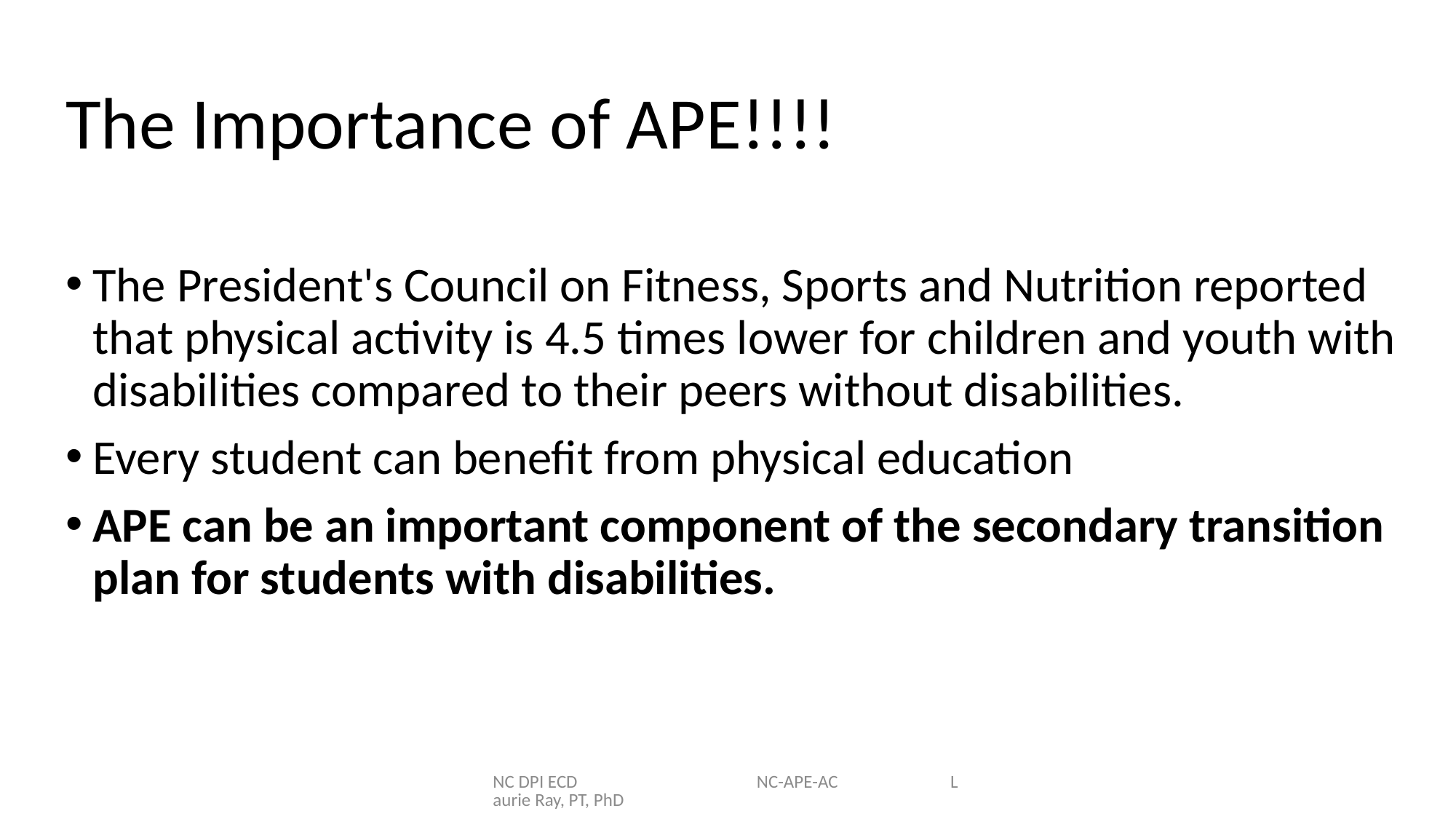

# The Importance of APE!!!!
The President's Council on Fitness, Sports and Nutrition reported that physical activity is 4.5 times lower for children and youth with disabilities compared to their peers without disabilities.
Every student can benefit from physical education
APE can be an important component of the secondary transition plan for students with disabilities.

NC DPI ECD                                           NC-APE-AC                           Laurie Ray, PT, PhD